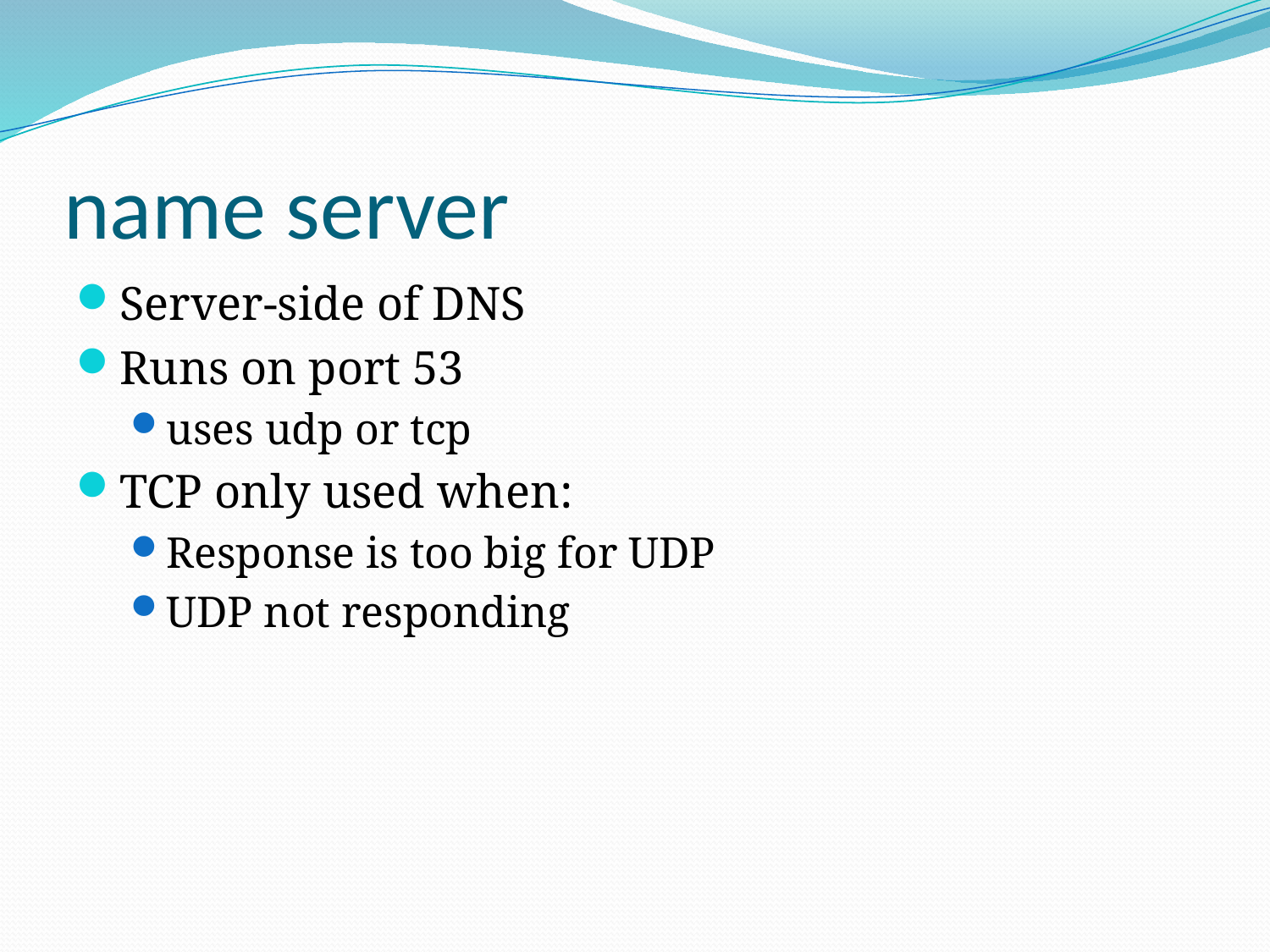

# name server
Server-side of DNS
Runs on port 53
uses udp or tcp
TCP only used when:
Response is too big for UDP
UDP not responding